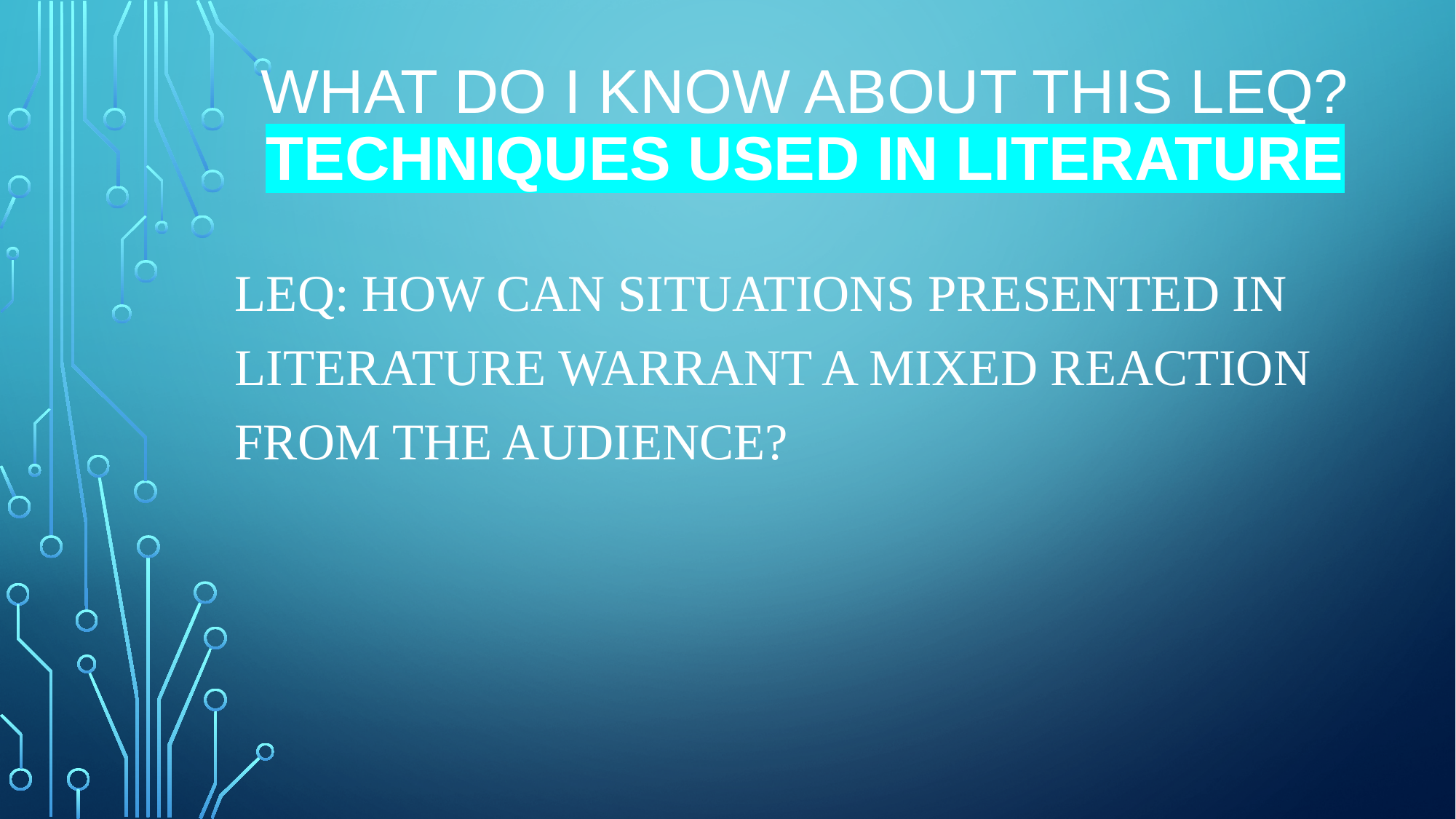

# What Do I know about this LEQ? Techniques used in Literature
LEQ: How can situations presented in literature warrant a mixed reaction from the Audience?